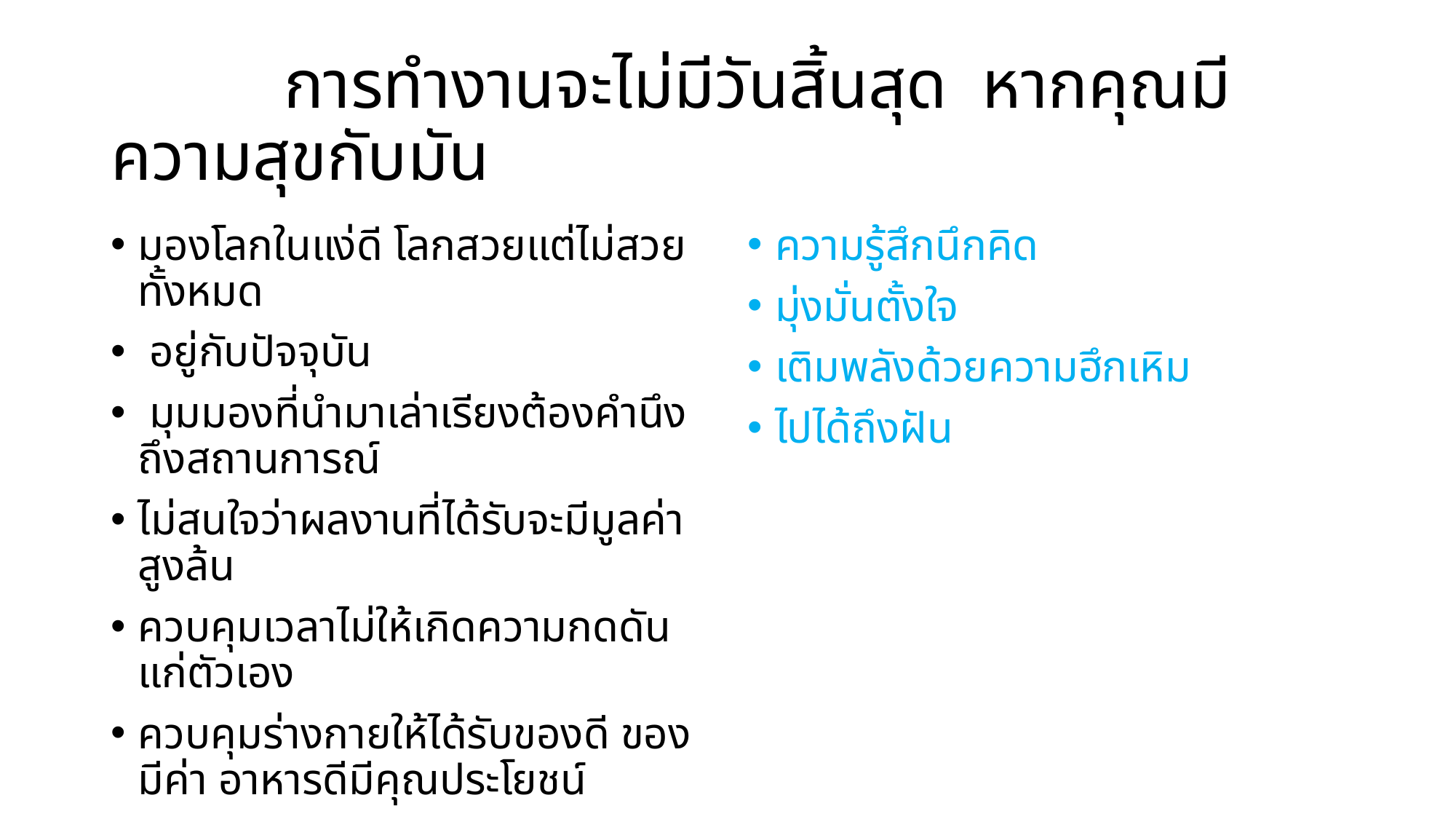

# การทำงานจะไม่มีวันสิ้นสุด  หากคุณมีความสุขกับมัน
มองโลกในแง่ดี โลกสวยแต่ไม่สวยทั้งหมด
 อยู่กับปัจจุบัน
 มุมมองที่นำมาเล่าเรียงต้องคำนึงถึงสถานการณ์
ไม่สนใจว่าผลงานที่ได้รับจะมีมูลค่าสูงล้น
ควบคุมเวลาไม่ให้เกิดความกดดันแก่ตัวเอง
ควบคุมร่างกายให้ได้รับของดี ของมีค่า อาหารดีมีคุณประโยชน์
เข้าใจและยอมรับในความหมายของชีวิตตนเอง
ความรู้สึกนึกคิด
มุ่งมั่นตั้งใจ
เติมพลังด้วยความฮึกเหิม
ไปได้ถึงฝัน